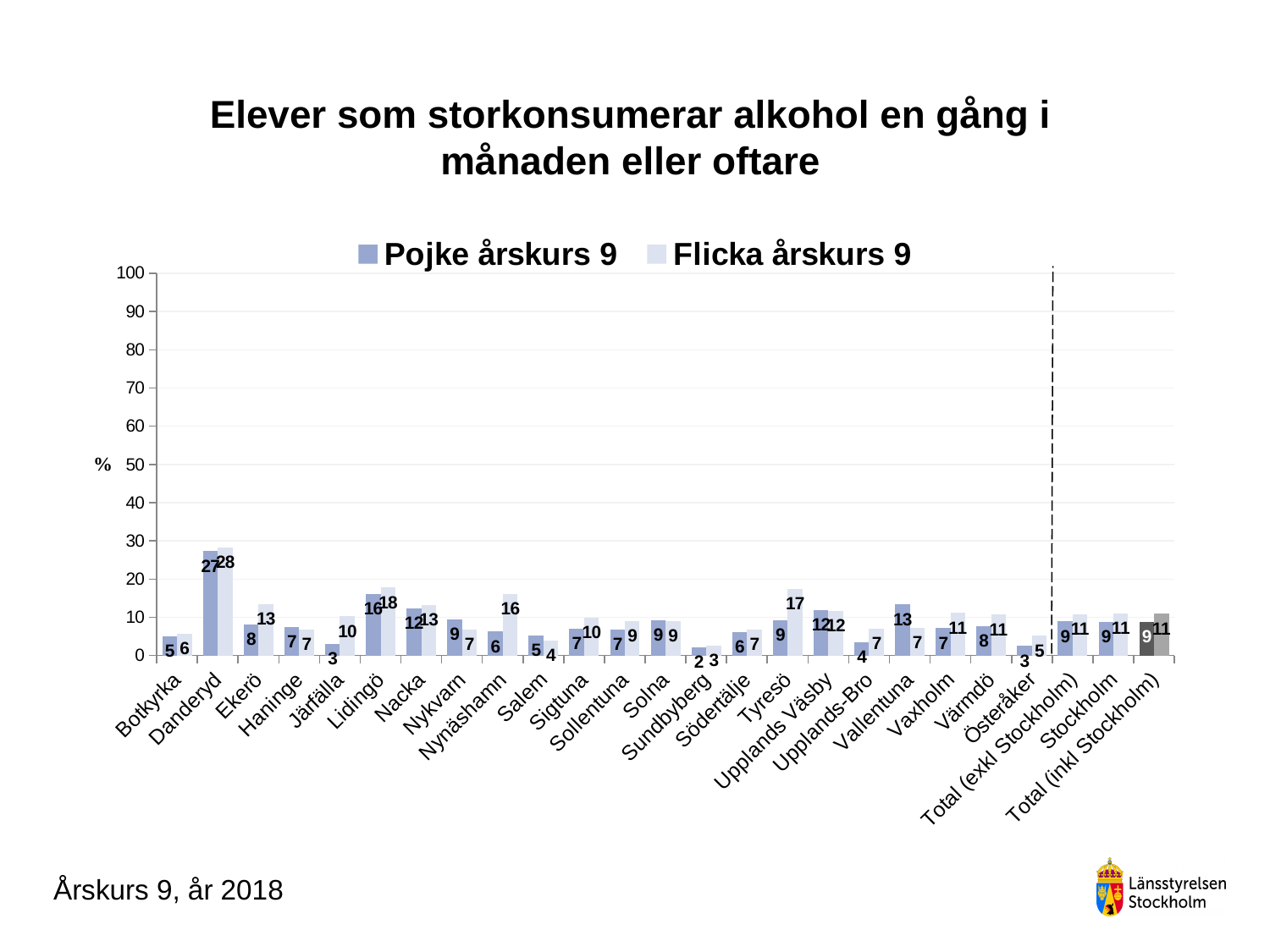

### Chart

| Category | Pojke årskurs 9 | Flicka årskurs 9 |
|---|---|---|
| Botkyrka | 5.070422535211268 | 5.678233438485805 |
| Danderyd | 27.27272727272727 | 28.26086956521739 |
| Ekerö | 8.125 | 13.380281690140844 |
| Haninge | 7.482993197278912 | 6.779661016949152 |
| Järfälla | 3.076923076923077 | 10.245901639344263 |
| Lidingö | 16.129032258064516 | 17.74891774891775 |
| Nacka | 12.276785714285714 | 13.215859030837004 |
| Nykvarn | 9.375 | 6.896551724137931 |
| Nynäshamn | 6.25 | 16.101694915254235 |
| Salem | 5.319148936170213 | 3.8461538461538463 |
| Sigtuna | 6.965174129353234 | 9.900990099009901 |
| Sollentuna | 6.784660766961652 | 9.011627906976743 |
| Solna | 9.243697478991598 | 9.090909090909092 |
| Sundbyberg | 2.127659574468085 | 2.564102564102564 |
| Södertälje | 6.134969325153374 | 6.853582554517133 |
| Tyresö | 9.183673469387756 | 17.435897435897434 |
| Upplands Väsby | 11.834319526627219 | 11.695906432748536 |
| Upplands-Bro | 3.5398230088495577 | 7.017543859649122 |
| Vallentuna | 13.333333333333334 | 7.199999999999999 |
| Vaxholm | 7.142857142857142 | 11.11111111111111 |
| Värmdö | 7.661290322580645 | 10.714285714285714 |
| Österåker | 2.5 | 5.172413793103448 |
| Total (exkl Stockholm) | 8.913649025069638 | 10.847132229421646 |
| Stockholm | 8.771929824561402 | 11.07011070110701 |
| Total (inkl Stockholm) | 8.864602307225258 | 10.923441199684293 |
# Elever som storkonsumerar alkohol en gång i månaden eller oftare
Årskurs 9, år 2018